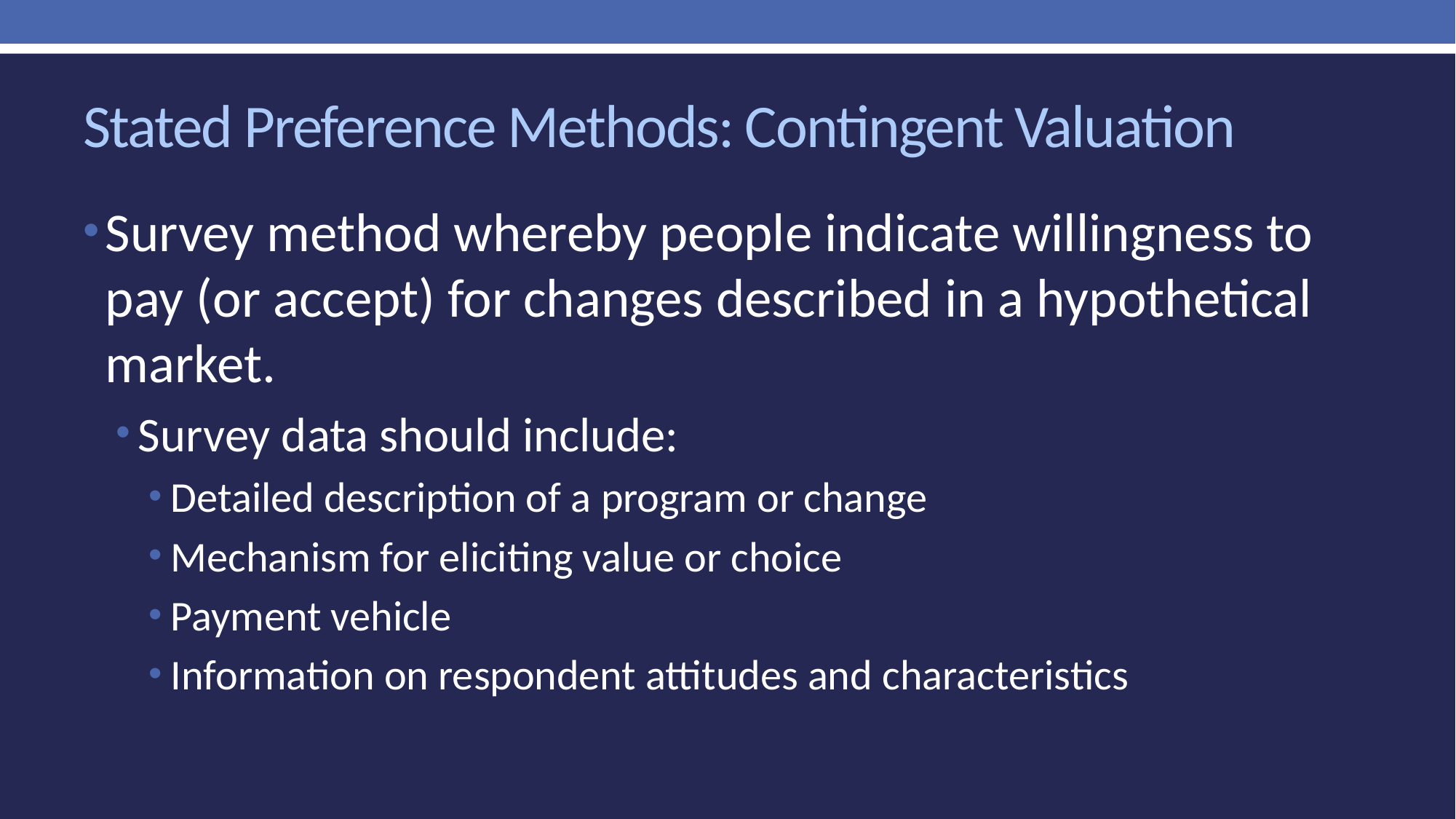

# Stated Preference Methods: Contingent Valuation
Survey method whereby people indicate willingness to pay (or accept) for changes described in a hypothetical market.
Survey data should include:
Detailed description of a program or change
Mechanism for eliciting value or choice
Payment vehicle
Information on respondent attitudes and characteristics